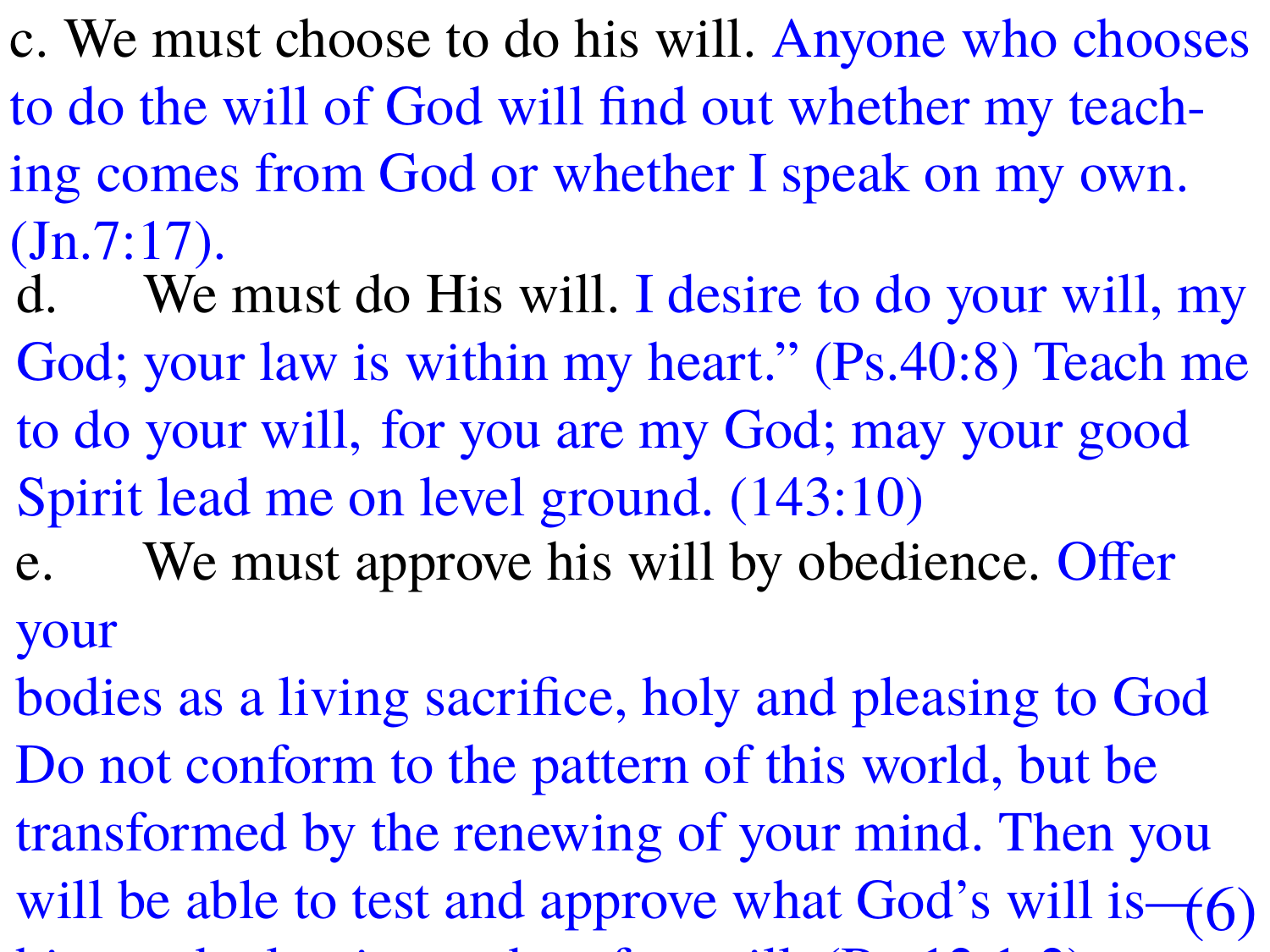

c. We must choose to do his will. Anyone who chooses to do the will of God will find out whether my teach-ing comes from God or whether I speak on my own.  (Jn.7:17).
d.	We must do His will. I desire to do your will, my God; your law is within my heart.” (Ps.40:8) Teach me to do your will, for you are my God; may your good Spirit lead me on level ground. (143:10)
e.	We must approve his will by obedience. Offer your
bodies as a living sacrifice, holy and pleasing to God Do not conform to the pattern of this world, but be transformed by the renewing of your mind. Then you will be able to test and approve what God’s will is—his good, pleasing and perfect will. (Ro.12:1-2).
(6)